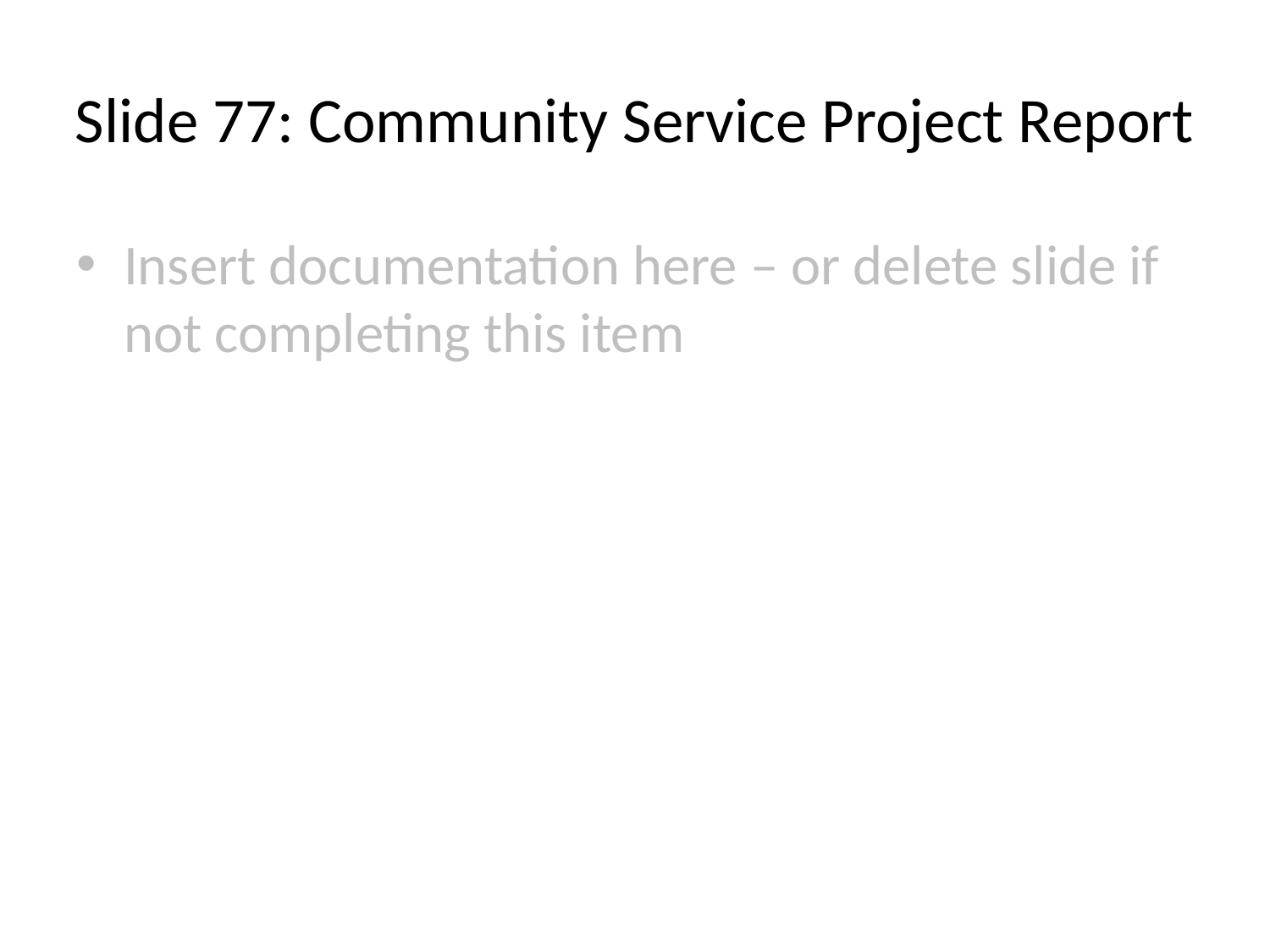

# Slide 77: Community Service Project Report
Insert documentation here – or delete slide if not completing this item